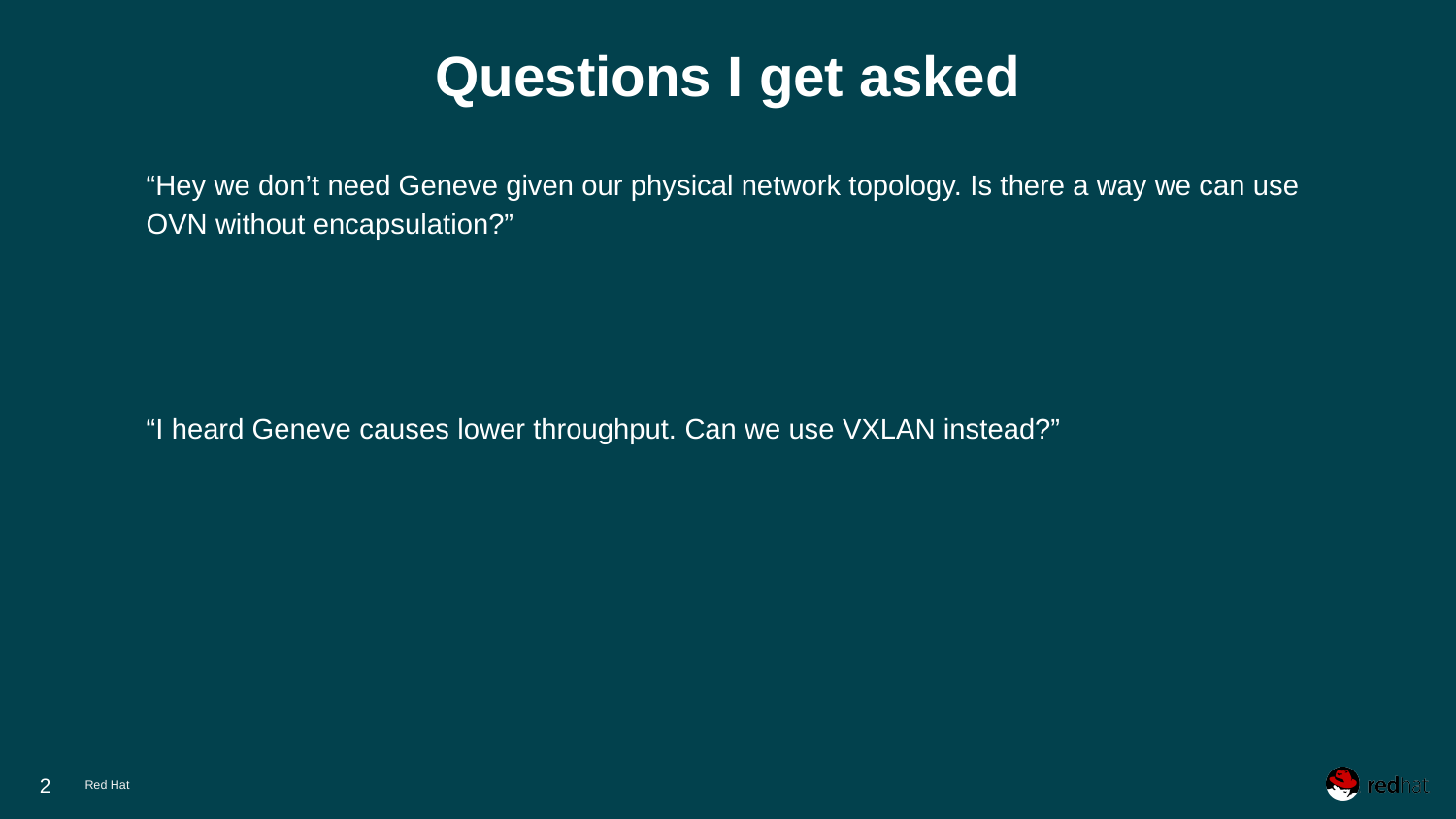

# Questions I get asked
“Hey we don’t need Geneve given our physical network topology. Is there a way we can use OVN without encapsulation?”

“I heard Geneve causes lower throughput. Can we use VXLAN instead?”

2